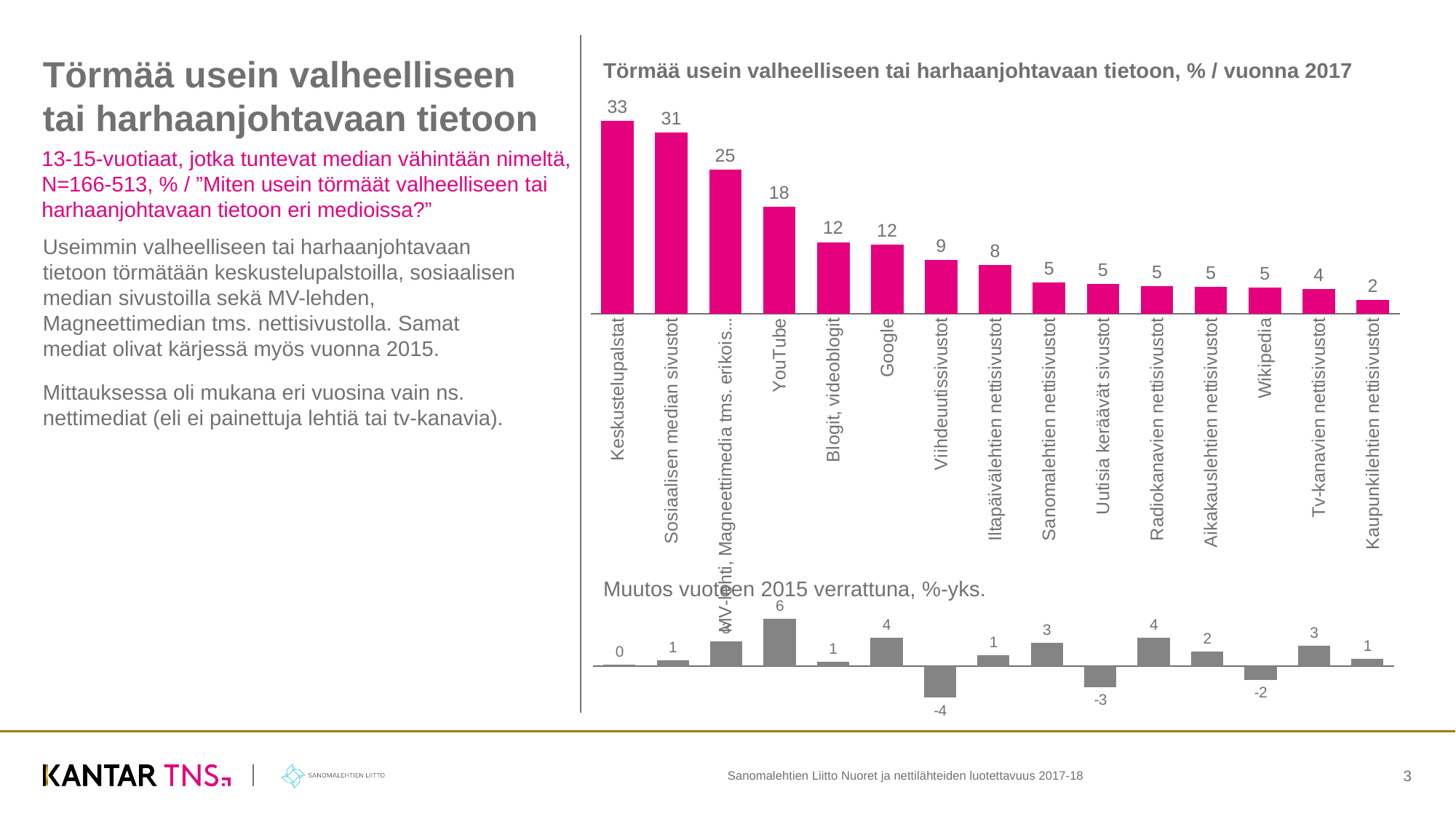

# Törmää usein valheelliseen tai harhaanjohtavaan tietoon
Törmää usein valheelliseen tai harhaanjohtavaan tietoon, % / vuonna 2017

### Chart

| Category | Column1 |
|---|---|
| Keskustelupalstat | 33.26 |
| Sosiaalisen median sivustot | 31.29 |
| MV-lehti, Magneettimedia tms. erikoissivustot | 24.9 |
| YouTube | 18.46 |
| Blogit, videoblogit | 12.36 |
| Google | 11.95 |
| Viihdeuutissivustot | 9.23 |
| Iltapäivälehtien nettisivustot | 8.38 |
| Sanomalehtien nettisivustot | 5.42 |
| Uutisia keräävät sivustot | 5.13 |
| Radiokanavien nettisivustot | 4.72 |
| Aikakauslehtien nettisivustot | 4.58 |
| Wikipedia | 4.53 |
| Tv-kanavien nettisivustot | 4.23 |
| Kaupunkilehtien nettisivustot | 2.43 |
13-15-vuotiaat, jotka tuntevat median vähintään nimeltä, N=166-513, % / ”Miten usein törmäät valheelliseen tai harhaanjohtavaan tietoon eri medioissa?”
Useimmin valheelliseen tai harhaanjohtavaan tietoon törmätään keskustelupalstoilla, sosiaalisen median sivustoilla sekä MV-lehden, Magneettimedian tms. nettisivustolla. Samat mediat olivat kärjessä myös vuonna 2015.
Mittauksessa oli mukana eri vuosina vain ns. nettimediat (eli ei painettuja lehtiä tai tv-kanavia).

Muutos vuoteen 2015 verrattuna, %-yks.

### Chart

| Category | Column1 | Muutos vuoteen 2015 verrattuna, %  |
|---|---|---|
Sanomalehtien Liitto Nuoret ja nettilähteiden luotettavuus 2017-18
3